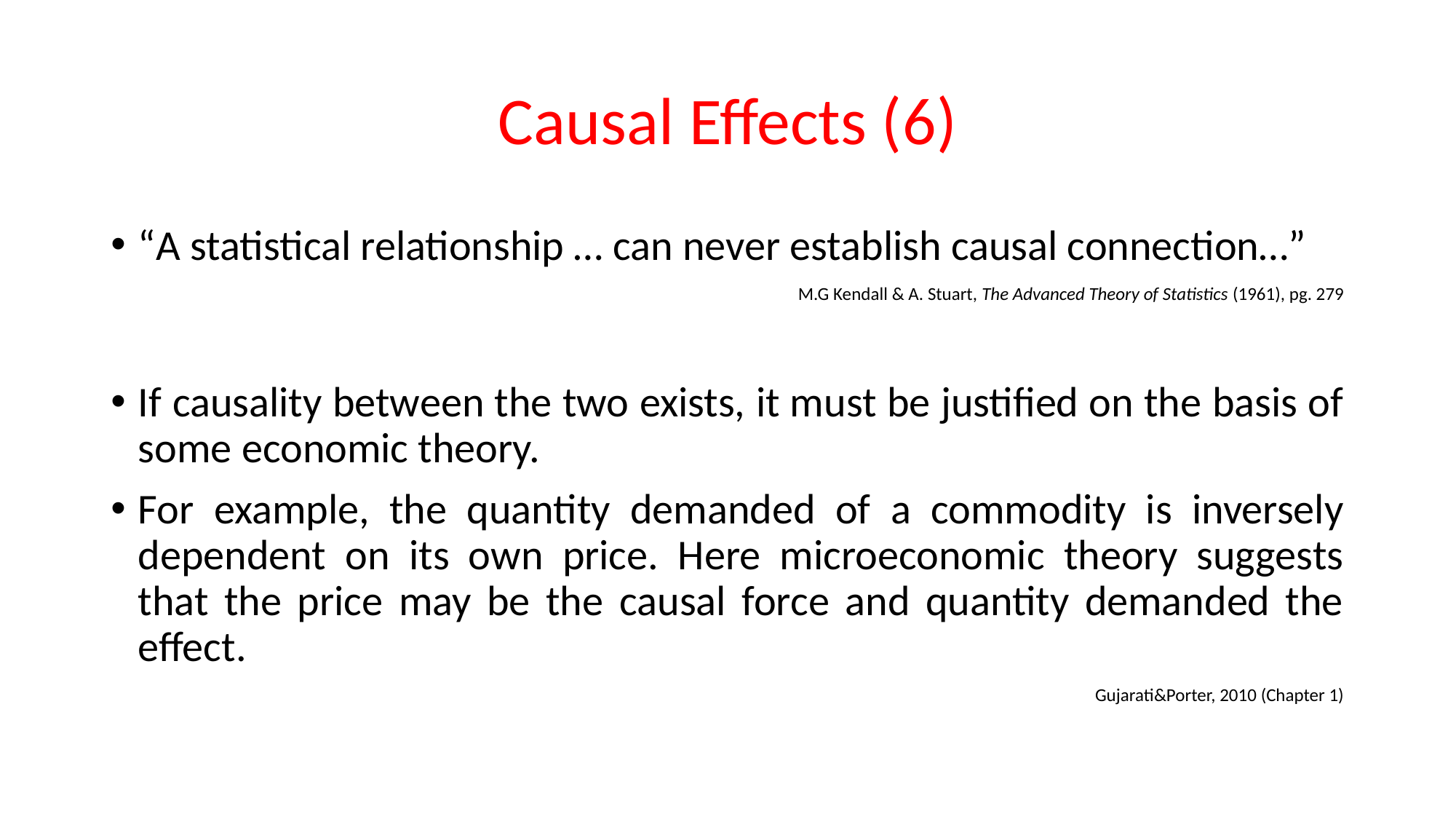

# Causal Effects (6)
“A statistical relationship … can never establish causal connection…”
M.G Kendall & A. Stuart, The Advanced Theory of Statistics (1961), pg. 279

If causality between the two exists, it must be justified on the basis of some economic theory.
For example, the quantity demanded of a commodity is inversely dependent on its own price. Here microeconomic theory suggests that the price may be the causal force and quantity demanded the effect.
Gujarati&Porter, 2010 (Chapter 1)